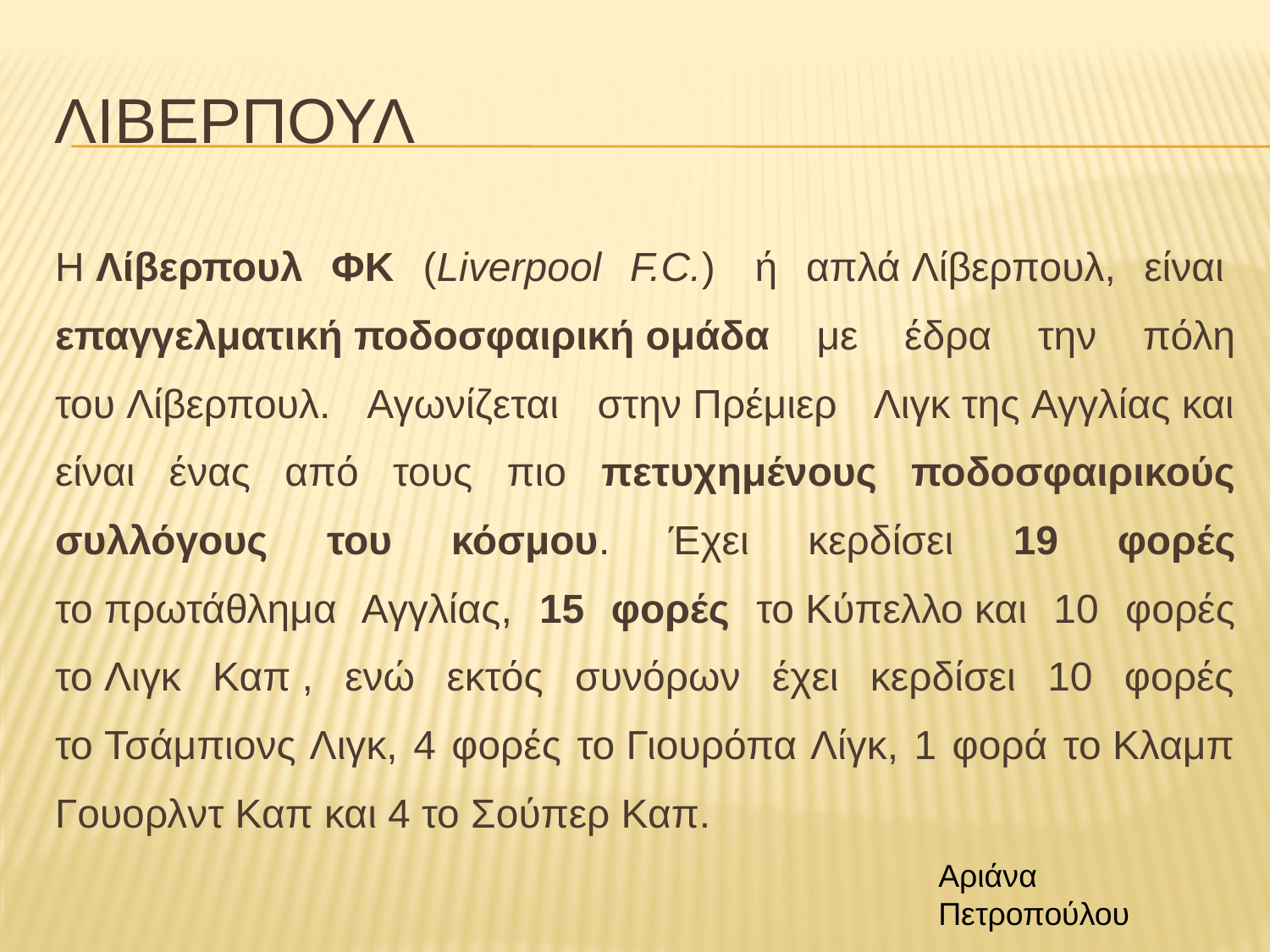

# ΛΙΒΕΡΠΟΥΛ
Η Λίβερπουλ ΦΚ (Liverpool F.C.)  ή απλά Λίβερπουλ, είναι  επαγγελματική ποδοσφαιρική ομάδα με έδρα την πόλη του Λίβερπουλ. Αγωνίζεται στην Πρέμιερ Λιγκ της Αγγλίας και είναι ένας από τους πιο πετυχημένους ποδοσφαιρικούς συλλόγους του κόσμου. Έχει κερδίσει 19 φορές το πρωτάθλημα Αγγλίας, 15 φορές το Κύπελλο και 10 φορές το Λιγκ Καπ , ενώ εκτός συνόρων έχει κερδίσει 10 φορές το Τσάμπιονς Λιγκ, 4 φορές το Γιουρόπα Λίγκ, 1 φορά το Κλαμπ Γουορλντ Καπ και 4 το Σούπερ Καπ.
Αριάνα Πετροπούλου